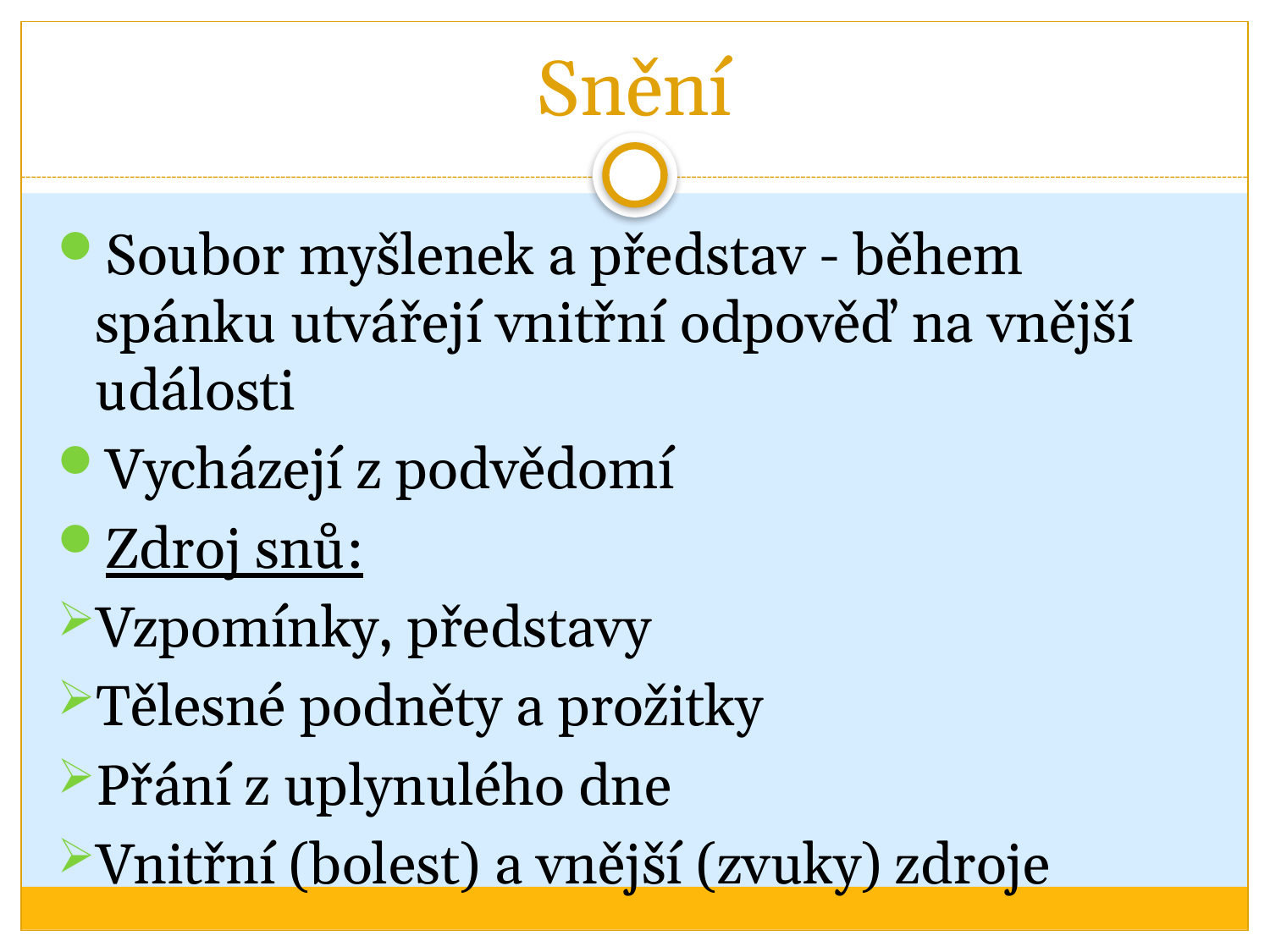

# Snění
Soubor myšlenek a představ - během spánku utvářejí vnitřní odpověď na vnější události
Vycházejí z podvědomí
Zdroj snů:
Vzpomínky, představy
Tělesné podněty a prožitky
Přání z uplynulého dne
Vnitřní (bolest) a vnější (zvuky) zdroje